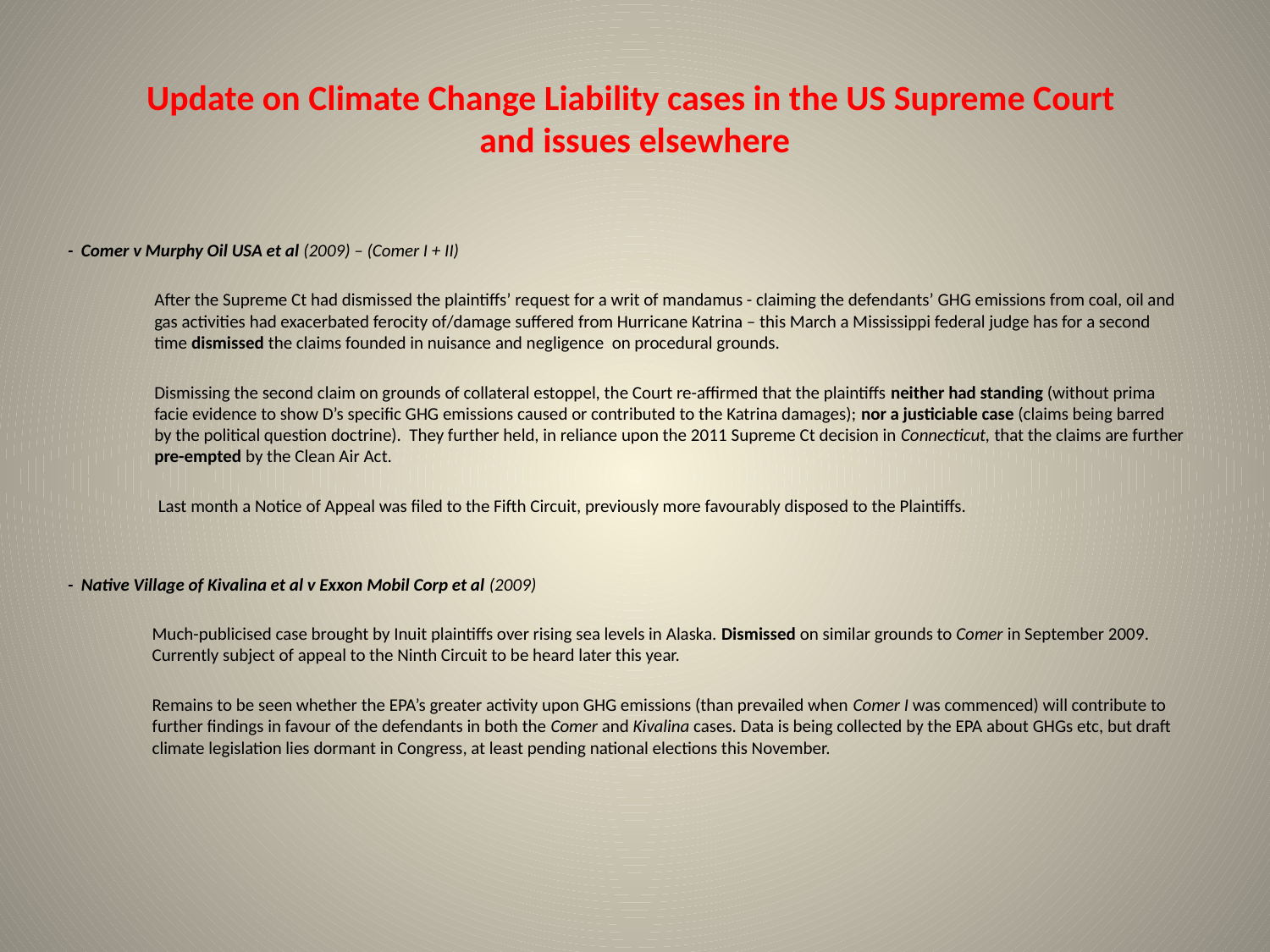

# Update on Climate Change Liability cases in the US Supreme Court and issues elsewhere

-  Comer v Murphy Oil USA et al (2009) – (Comer I + II)

          After the Supreme Ct had dismissed the plaintiffs’ request for a writ of mandamus - claiming the defendants’ GHG emissions from coal, oil and gas activities had exacerbated ferocity of/damage suffered from Hurricane Katrina – this March a Mississippi federal judge has for a second time dismissed the claims founded in nuisance and negligence  on procedural grounds.

	Dismissing the second claim on grounds of collateral estoppel, the Court re-affirmed that the plaintiffs neither had standing (without prima facie evidence to show D’s specific GHG emissions caused or contributed to the Katrina damages); nor a justiciable case (claims being barred by the political question doctrine).  They further held, in reliance upon the 2011 Supreme Ct decision in Connecticut, that the claims are further pre-empted by the Clean Air Act.

	 Last month a Notice of Appeal was filed to the Fifth Circuit, previously more favourably disposed to the Plaintiffs.

-  Native Village of Kivalina et al v Exxon Mobil Corp et al (2009)

Much-publicised case brought by Inuit plaintiffs over rising sea levels in Alaska. Dismissed on similar grounds to Comer in September 2009. Currently subject of appeal to the Ninth Circuit to be heard later this year.

Remains to be seen whether the EPA’s greater activity upon GHG emissions (than prevailed when Comer I was commenced) will contribute to further findings in favour of the defendants in both the Comer and Kivalina cases. Data is being collected by the EPA about GHGs etc, but draft climate legislation lies dormant in Congress, at least pending national elections this November.